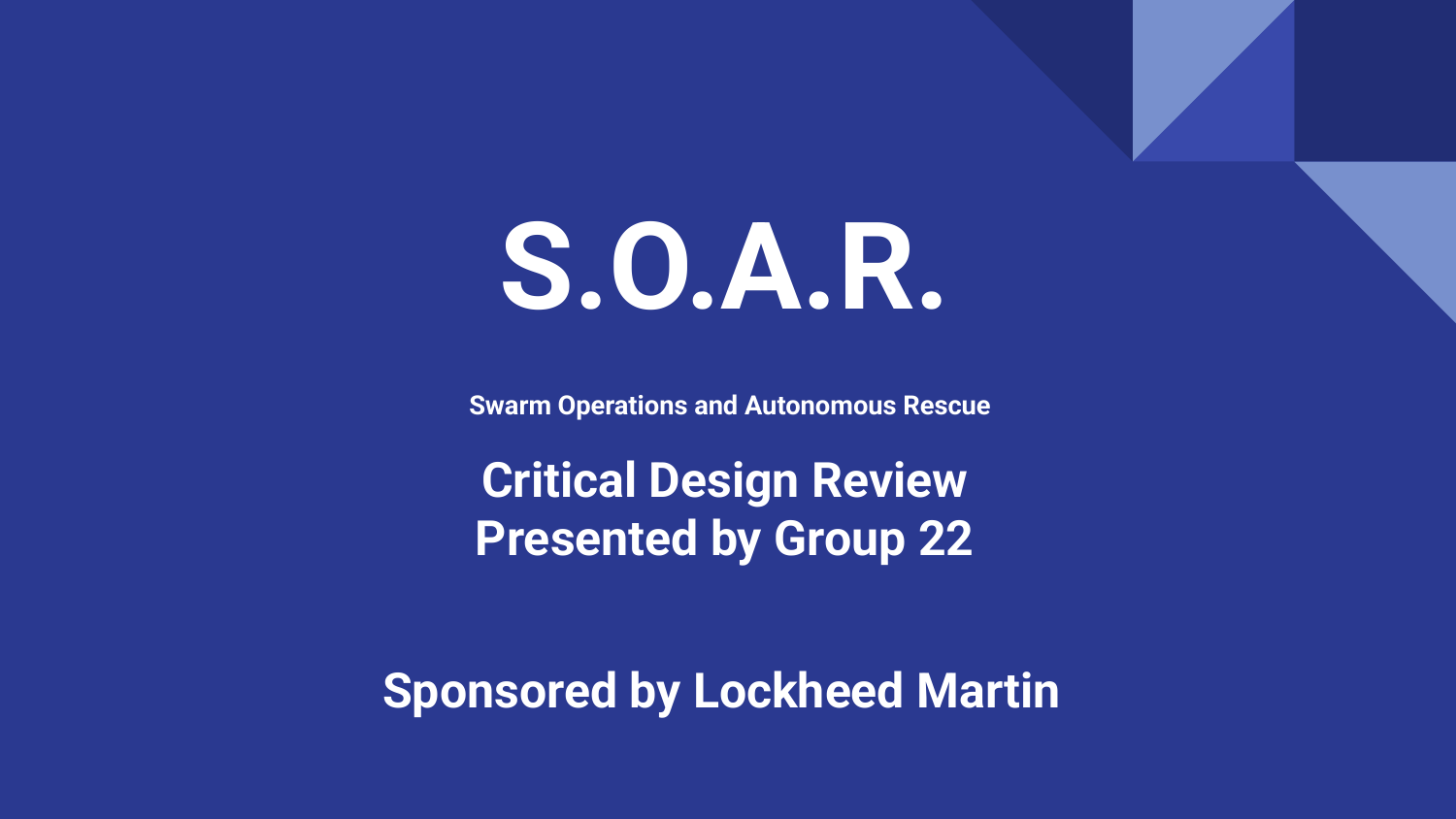

S.O.A.R.
# Swarm Operations and Autonomous Rescue
Critical Design Review
Presented by Group 22
Sponsored by Lockheed Martin